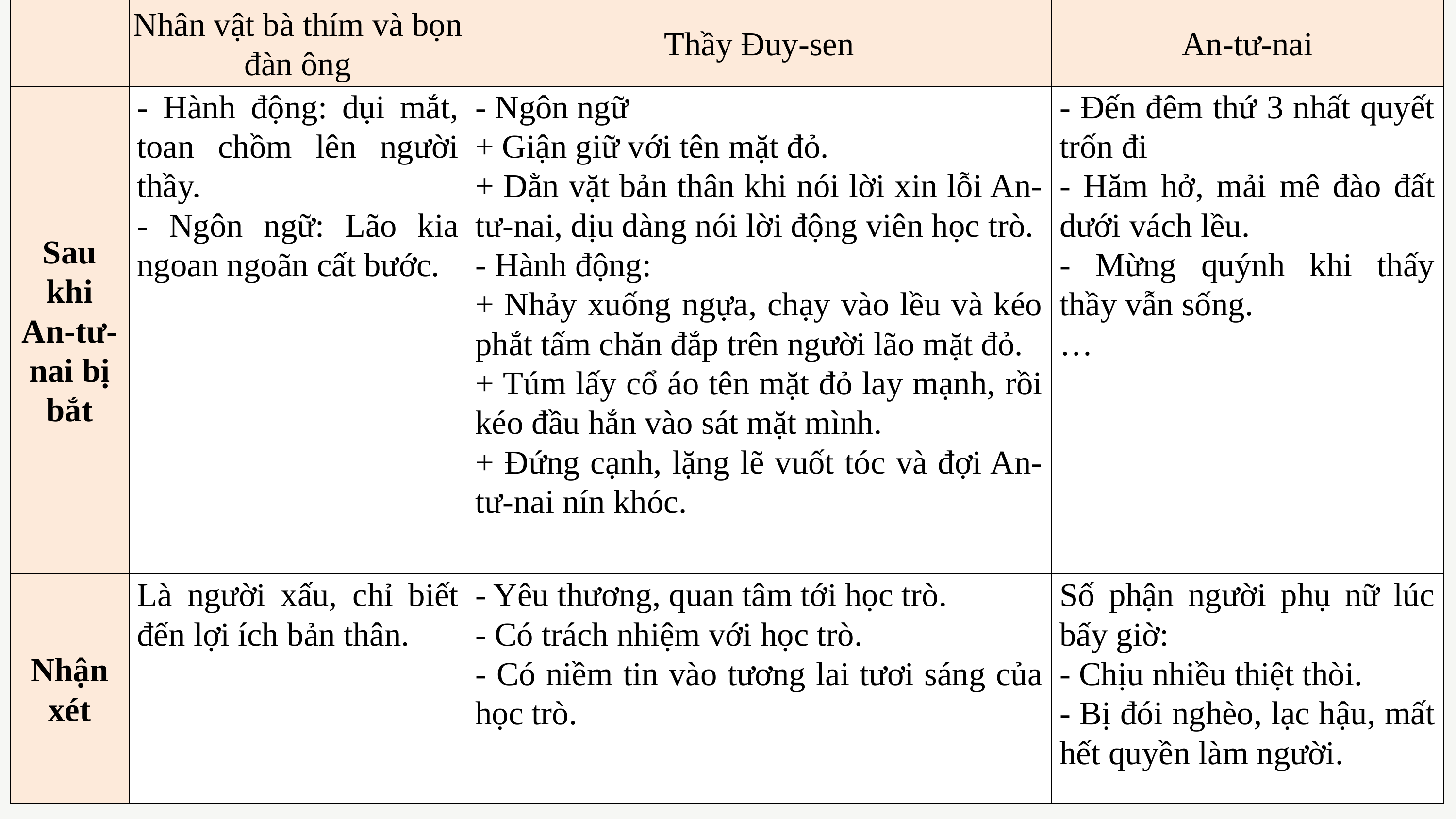

|  | Nhân vật bà thím và bọn đàn ông | Thầy Đuy-sen | An-tư-nai |
| --- | --- | --- | --- |
| Sau khi An-tư-nai bị bắt | - Hành động: dụi mắt, toan chồm lên người thầy. - Ngôn ngữ: Lão kia ngoan ngoãn cất bước. | - Ngôn ngữ + Giận giữ với tên mặt đỏ. + Dằn vặt bản thân khi nói lời xin lỗi An-tư-nai, dịu dàng nói lời động viên học trò. - Hành động: + Nhảy xuống ngựa, chạy vào lều và kéo phắt tấm chăn đắp trên người lão mặt đỏ. + Túm lấy cổ áo tên mặt đỏ lay mạnh, rồi kéo đầu hắn vào sát mặt mình. + Đứng cạnh, lặng lẽ vuốt tóc và đợi An-tư-nai nín khóc. | - Đến đêm thứ 3 nhất quyết trốn đi - Hăm hở, mải mê đào đất dưới vách lều. - Mừng quýnh khi thấy thầy vẫn sống. … |
| Nhận xét | Là người xấu, chỉ biết đến lợi ích bản thân. | - Yêu thương, quan tâm tới học trò. - Có trách nhiệm với học trò. - Có niềm tin vào tương lai tươi sáng của học trò. | Số phận người phụ nữ lúc bấy giờ: - Chịu nhiều thiệt thòi. - Bị đói nghèo, lạc hậu, mất hết quyền làm người. |